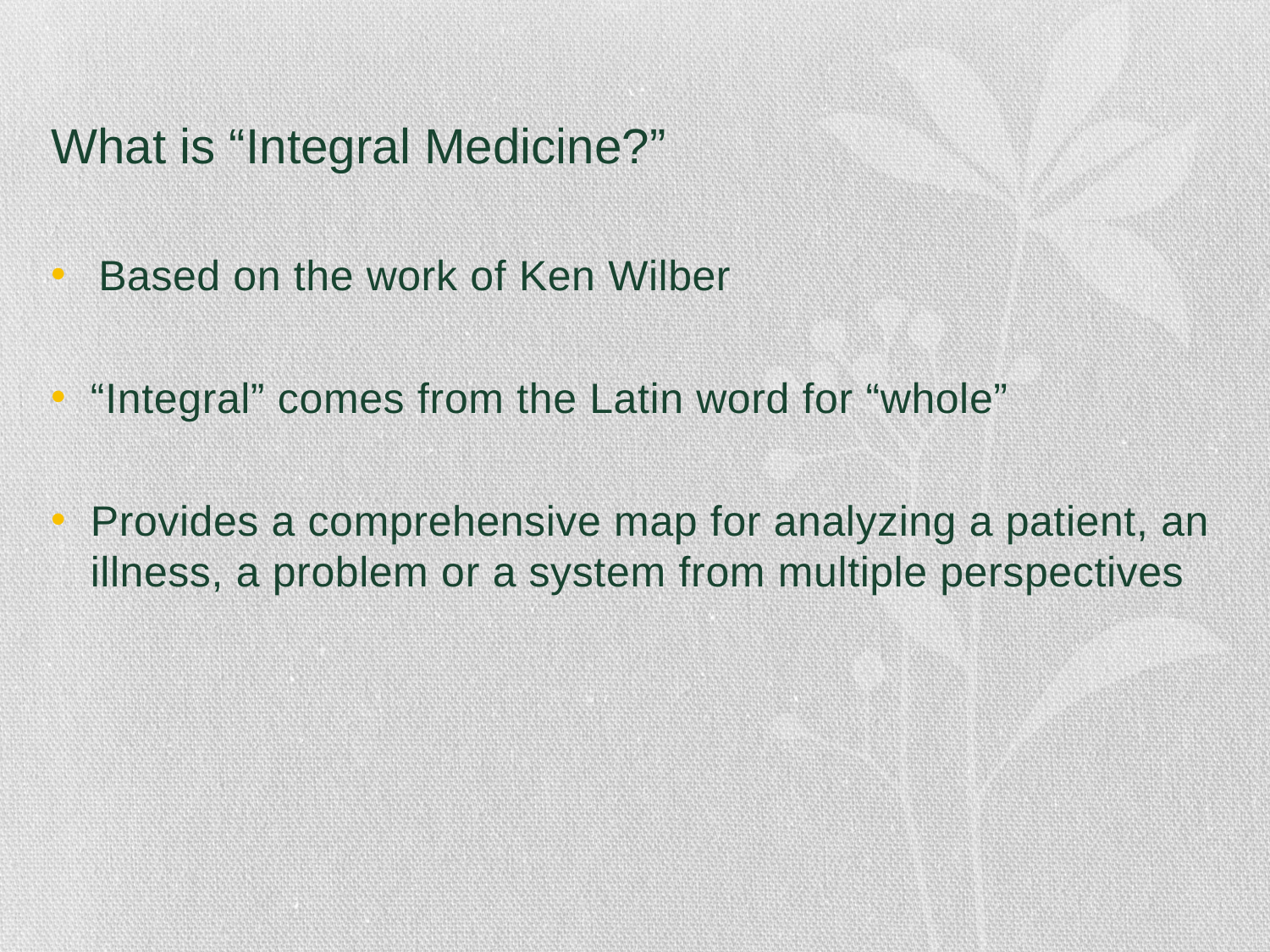

# What is “Integral Medicine?”

Based on the work of Ken Wilber

“Integral” comes from the Latin word for “whole”

Provides a comprehensive map for analyzing a patient, an illness, a problem or a system from multiple perspectives